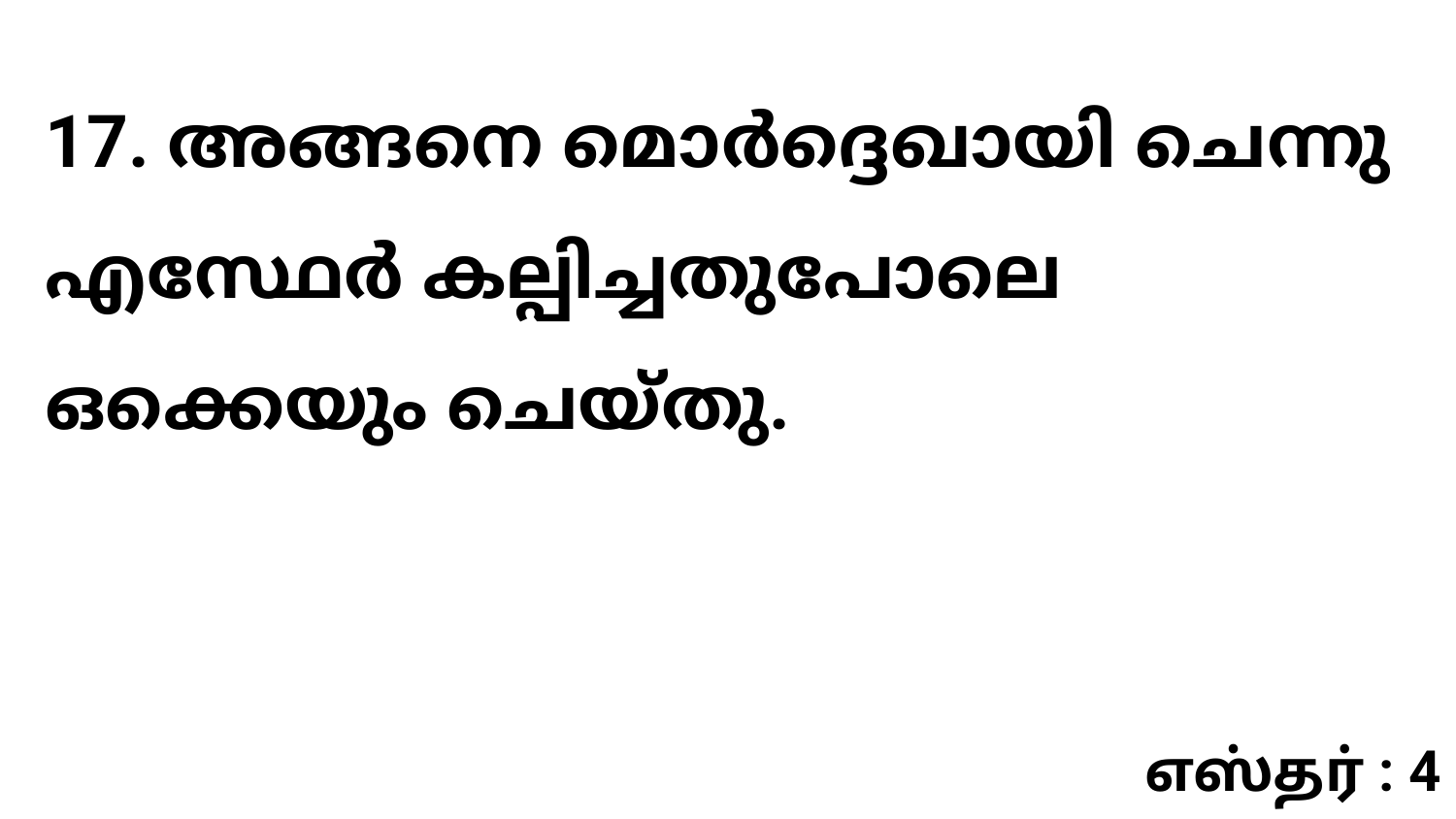

17. അങ്ങനെ മൊർദ്ദെഖായി ചെന്നു എസ്ഥേർ കല്പിച്ചതുപോലെ ഒക്കെയും ചെയ്തു.
எஸ்தர் : 4